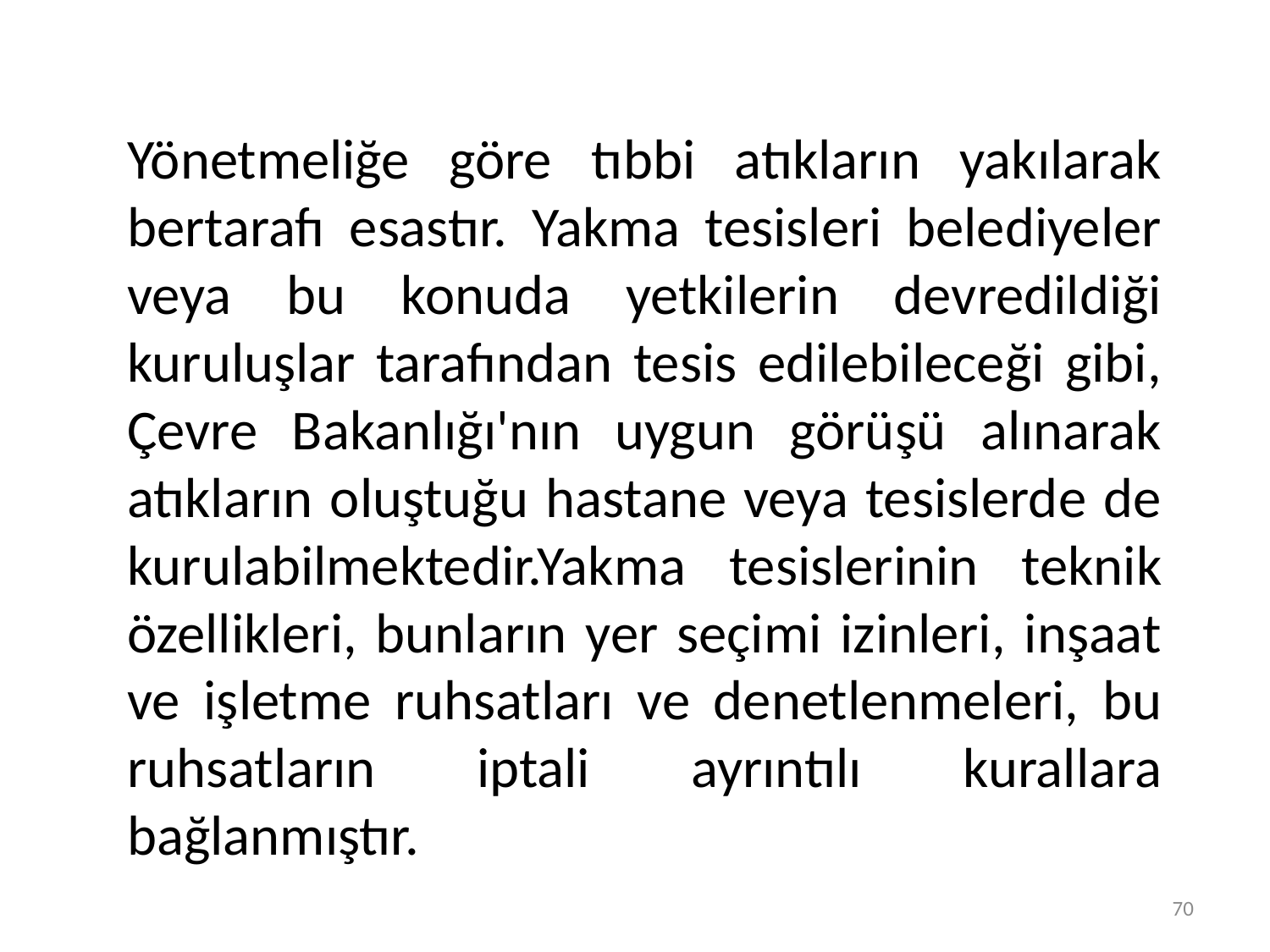

Yönetmeliğe göre tıbbi atıkların yakılarak bertarafı esastır. Yakma tesisleri belediyeler veya bu konuda yetkilerin devredildiği kuruluşlar tarafından tesis edilebileceği gibi, Çevre Bakanlığı'nın uygun görüşü alınarak atıkların oluştuğu hastane veya tesislerde de kurulabilmektedir.Yakma tesislerinin teknik özellikleri, bunların yer seçimi izinleri, inşaat ve işletme ruhsatları ve denetlenmeleri, bu ruhsatların iptali ayrıntılı kurallara bağlanmıştır.
70